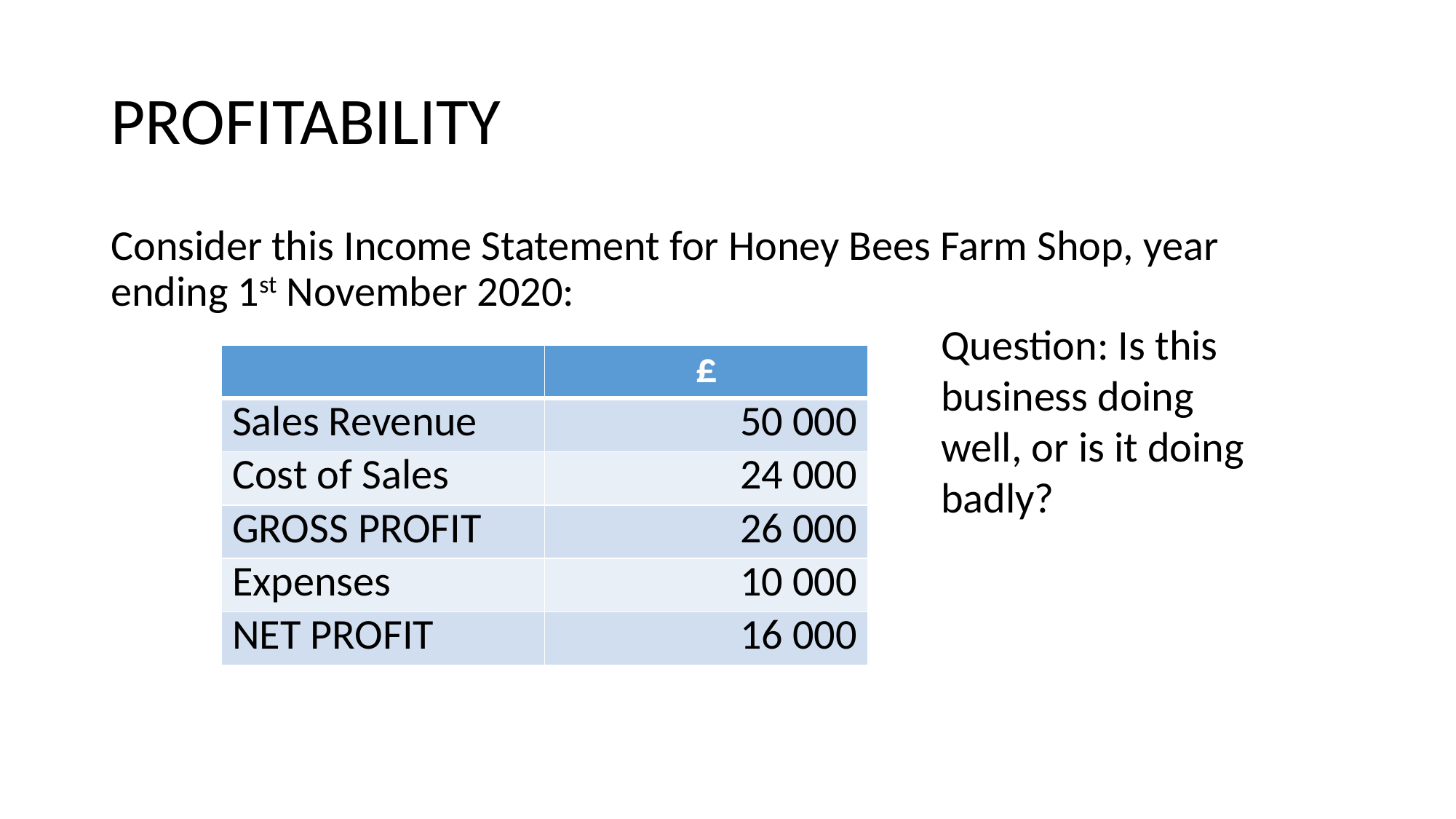

# PROFITABILITY
Consider this Income Statement for Honey Bees Farm Shop, year ending 1st November 2020:

Question: Is this business doing well, or is it doing badly?
|  | £ |
| --- | --- |
| Sales Revenue | 50 000 |
| Cost of Sales | 24 000 |
| GROSS PROFIT | 26 000 |
| Expenses | 10 000 |
| NET PROFIT | 16 000 |